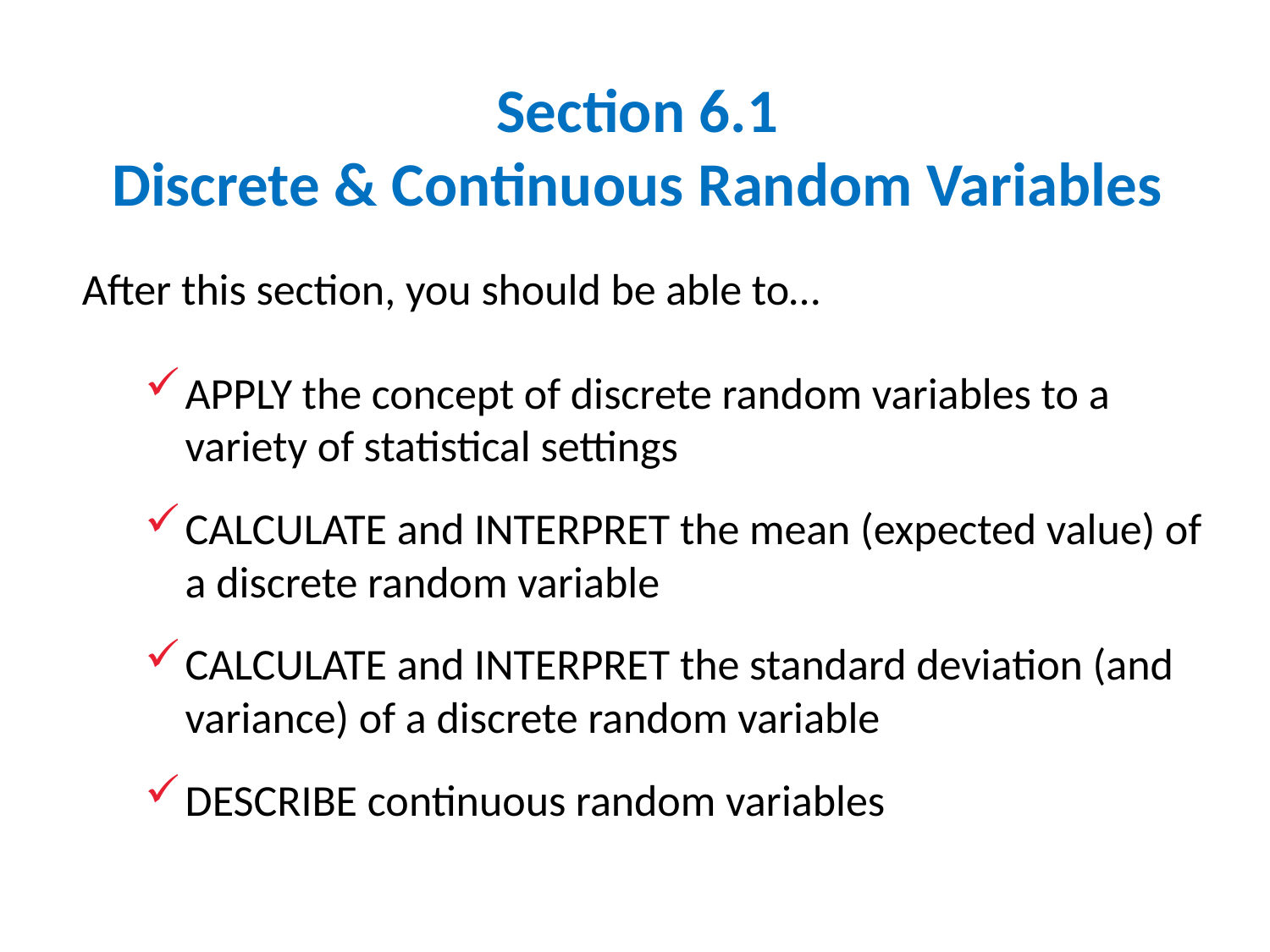

# Section 6.1 Discrete & Continuous Random Variables
After this section, you should be able to…
APPLY the concept of discrete random variables to a variety of statistical settings
CALCULATE and INTERPRET the mean (expected value) of a discrete random variable
CALCULATE and INTERPRET the standard deviation (and variance) of a discrete random variable
DESCRIBE continuous random variables